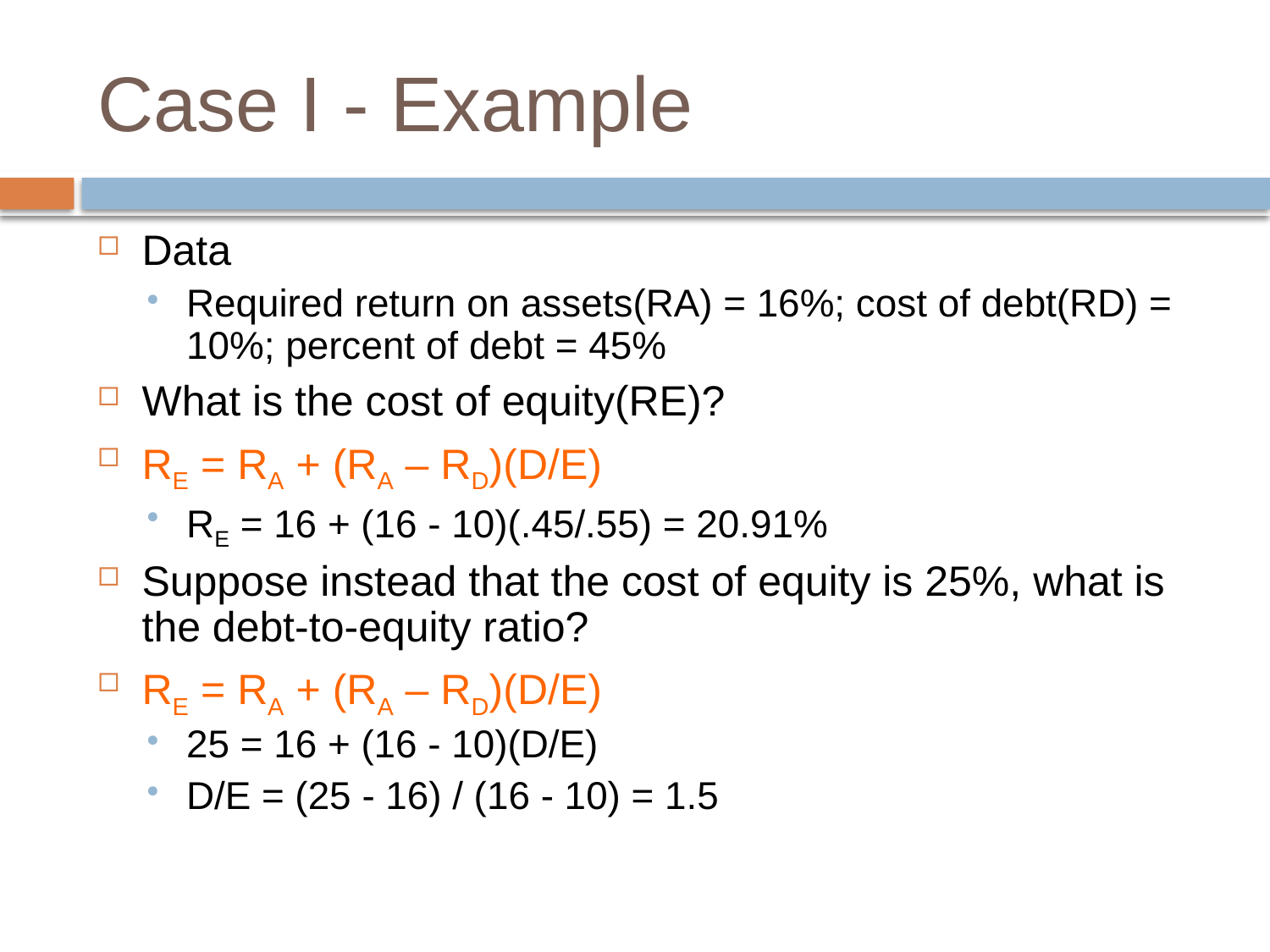

# Case I - Example
Data
Required return on assets(RA) = 16%; cost of debt(RD) = 10%; percent of debt = 45%
What is the cost of equity(RE)?
RE = RA + (RA – RD)(D/E)
RE = 16 + (16 - 10)(.45/.55) = 20.91%
Suppose instead that the cost of equity is 25%, what is the debt-to-equity ratio?
RE = RA + (RA – RD)(D/E)
25 = 16 + (16 - 10)(D/E)
D/E = (25 - 16) / (16 - 10) = 1.5